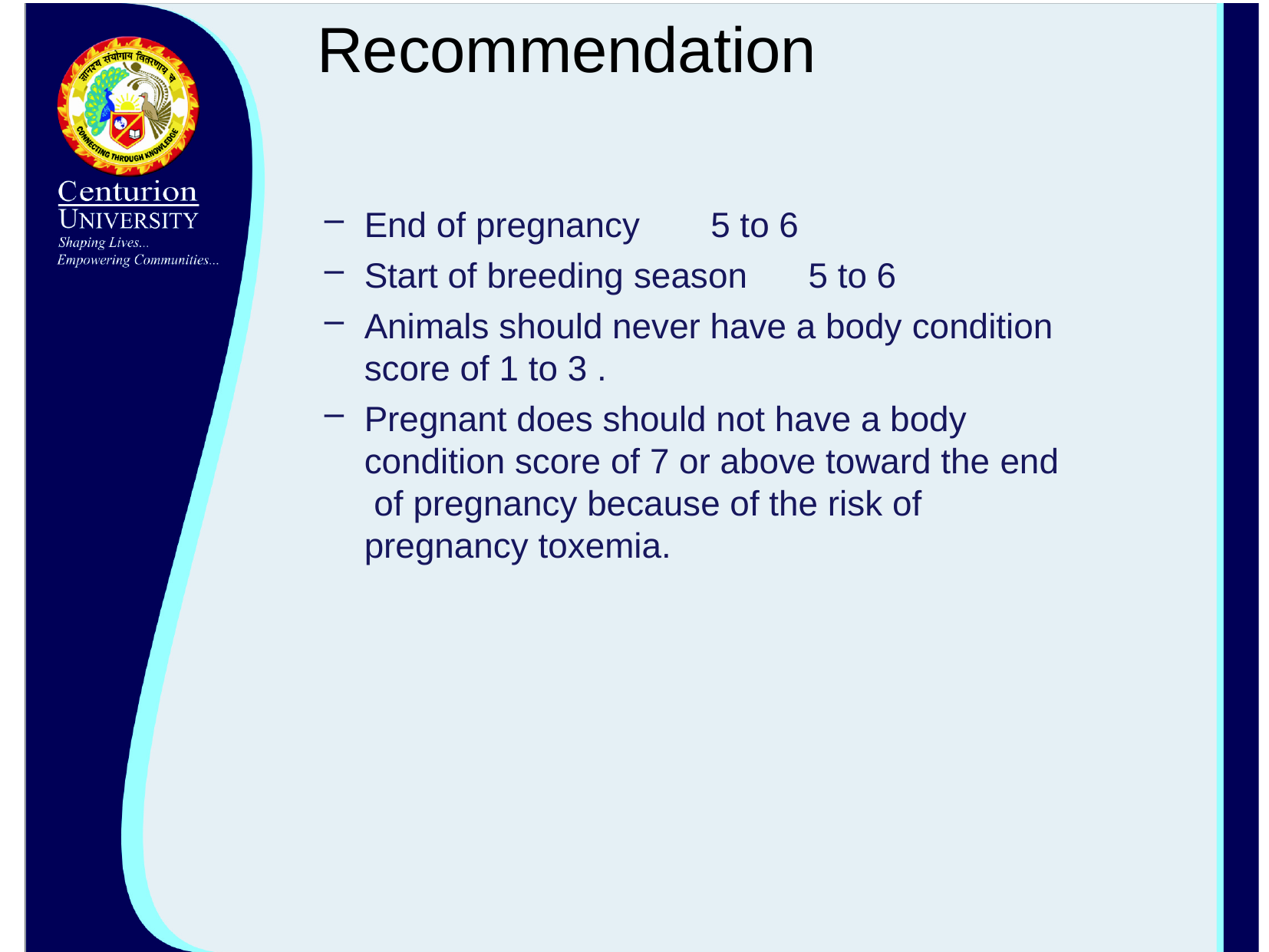

# Recommendation
End of pregnancy	5 to 6
Start of breeding season	5 to 6
Animals should never have a body condition
score of 1 to 3 .
Pregnant does should not have a body  condition score of 7 or above toward the end  of pregnancy because of the risk of  pregnancy toxemia.